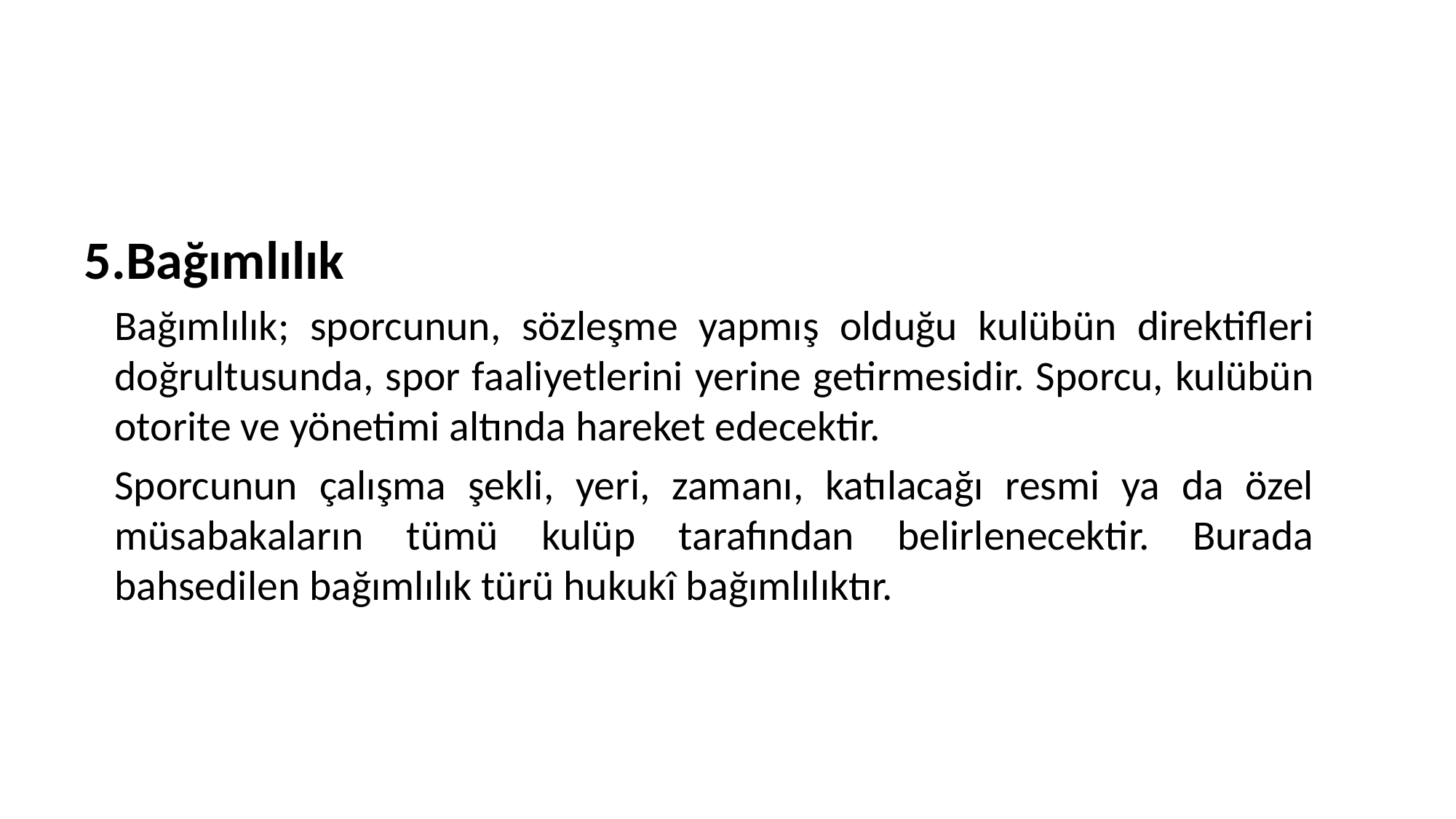

5.Bağımlılık
	Bağımlılık; sporcunun, sözleşme yapmış olduğu kulübün direktifleri doğrultusunda, spor faaliyetlerini yerine getirmesidir. Sporcu, kulübün otorite ve yönetimi altında hareket edecektir.
	Sporcunun çalışma şekli, yeri, zamanı, katılacağı resmi ya da özel müsabakaların tümü kulüp tarafından belirlenecektir. Burada bahsedilen bağımlılık türü hukukî bağımlılıktır.